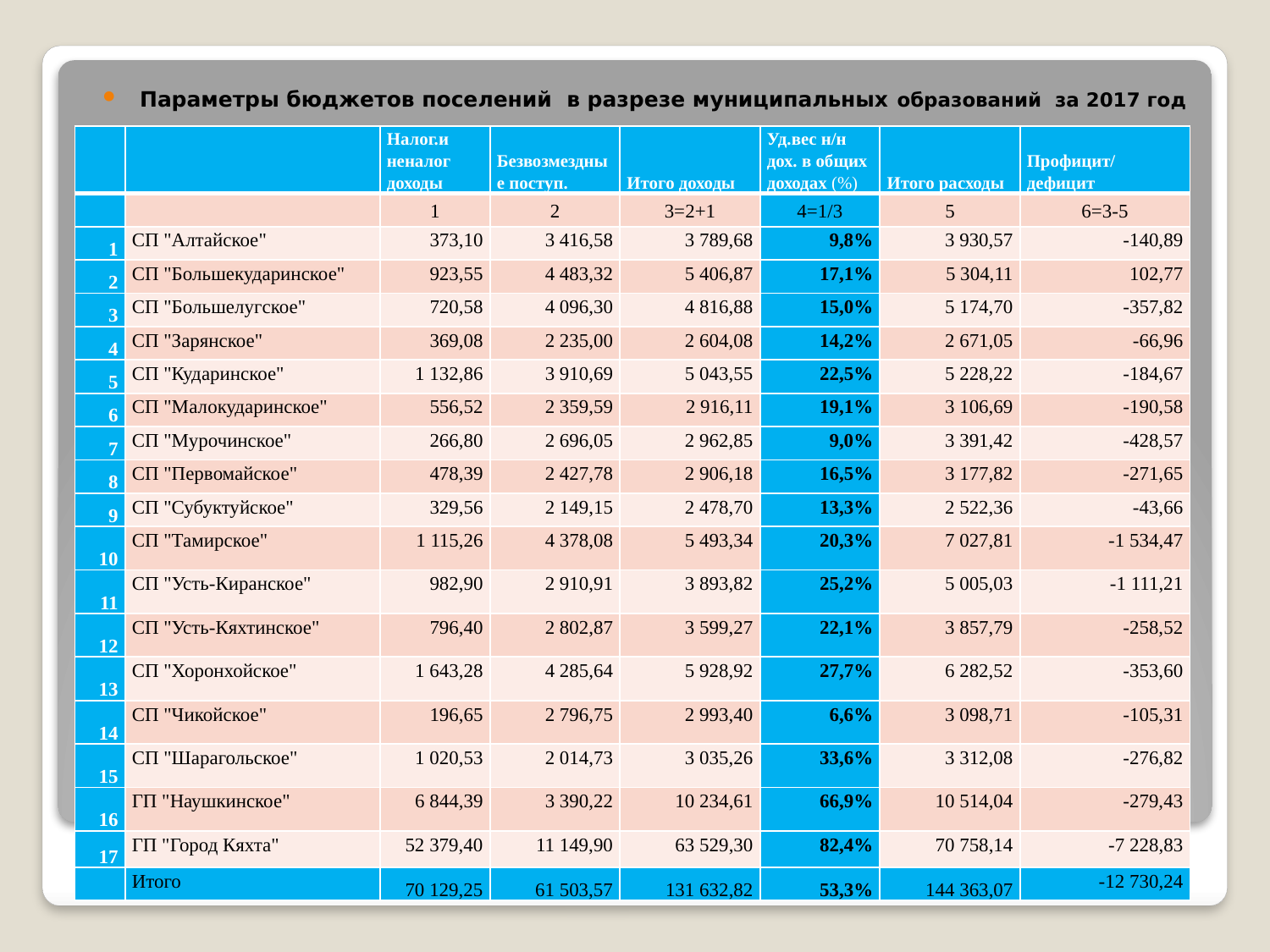

Параметры бюджетов поселений  в разрезе муниципальных образований  за 2017 год
|  |  | Налог.и неналог доходы | Безвозмездные поступ. | Итого доходы | Уд.вес н/н дох. в общих доходах (%) | Итого расходы | Профицит/ дефицит |
| --- | --- | --- | --- | --- | --- | --- | --- |
|  |  | 1 | 2 | 3=2+1 | 4=1/3 | 5 | 6=3-5 |
| 1 | СП "Алтайское" | 373,10 | 3 416,58 | 3 789,68 | 9,8% | 3 930,57 | -140,89 |
| 2 | СП "Большекударинское" | 923,55 | 4 483,32 | 5 406,87 | 17,1% | 5 304,11 | 102,77 |
| 3 | СП "Большелугское" | 720,58 | 4 096,30 | 4 816,88 | 15,0% | 5 174,70 | -357,82 |
| 4 | СП "Зарянское" | 369,08 | 2 235,00 | 2 604,08 | 14,2% | 2 671,05 | -66,96 |
| 5 | СП "Кударинское" | 1 132,86 | 3 910,69 | 5 043,55 | 22,5% | 5 228,22 | -184,67 |
| 6 | СП "Малокударинское" | 556,52 | 2 359,59 | 2 916,11 | 19,1% | 3 106,69 | -190,58 |
| 7 | СП "Мурочинское" | 266,80 | 2 696,05 | 2 962,85 | 9,0% | 3 391,42 | -428,57 |
| 8 | СП "Первомайское" | 478,39 | 2 427,78 | 2 906,18 | 16,5% | 3 177,82 | -271,65 |
| 9 | СП "Субуктуйское" | 329,56 | 2 149,15 | 2 478,70 | 13,3% | 2 522,36 | -43,66 |
| 10 | СП "Тамирское" | 1 115,26 | 4 378,08 | 5 493,34 | 20,3% | 7 027,81 | -1 534,47 |
| 11 | СП "Усть-Киранское" | 982,90 | 2 910,91 | 3 893,82 | 25,2% | 5 005,03 | -1 111,21 |
| 12 | СП "Усть-Кяхтинское" | 796,40 | 2 802,87 | 3 599,27 | 22,1% | 3 857,79 | -258,52 |
| 13 | СП "Хоронхойское" | 1 643,28 | 4 285,64 | 5 928,92 | 27,7% | 6 282,52 | -353,60 |
| 14 | СП "Чикойское" | 196,65 | 2 796,75 | 2 993,40 | 6,6% | 3 098,71 | -105,31 |
| 15 | СП "Шарагольское" | 1 020,53 | 2 014,73 | 3 035,26 | 33,6% | 3 312,08 | -276,82 |
| 16 | ГП "Наушкинское" | 6 844,39 | 3 390,22 | 10 234,61 | 66,9% | 10 514,04 | -279,43 |
| 17 | ГП "Город Кяхта" | 52 379,40 | 11 149,90 | 63 529,30 | 82,4% | 70 758,14 | -7 228,83 |
|  | Итого | 70 129,25 | 61 503,57 | 131 632,82 | 53,3% | 144 363,07 | -12 730,24 |